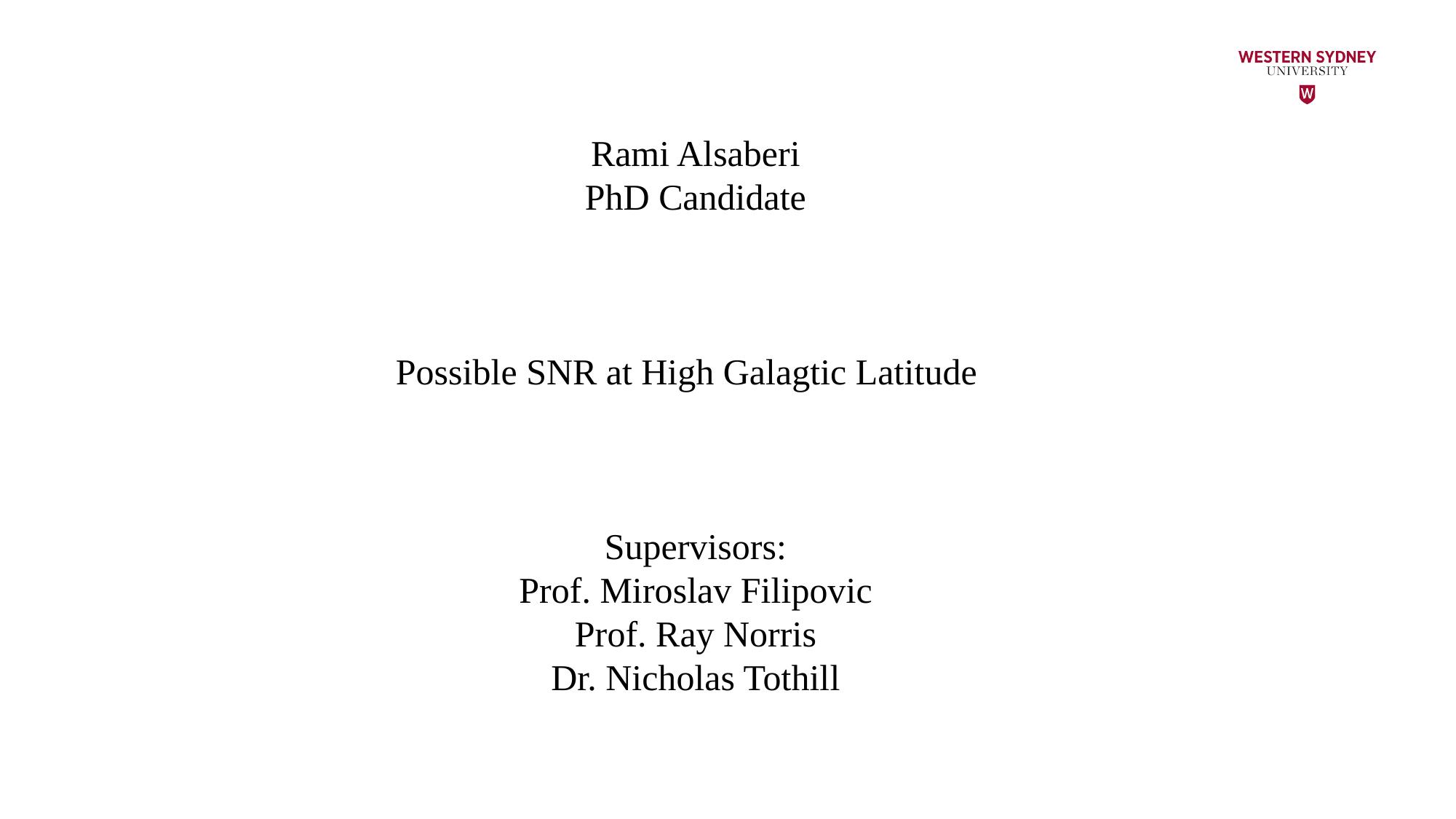

Rami Alsaberi
PhD Candidate

Possible SNR at High Galagtic Latitude

Supervisors:
Prof. Miroslav Filipovic
Prof. Ray Norris
Dr. Nicholas Tothill